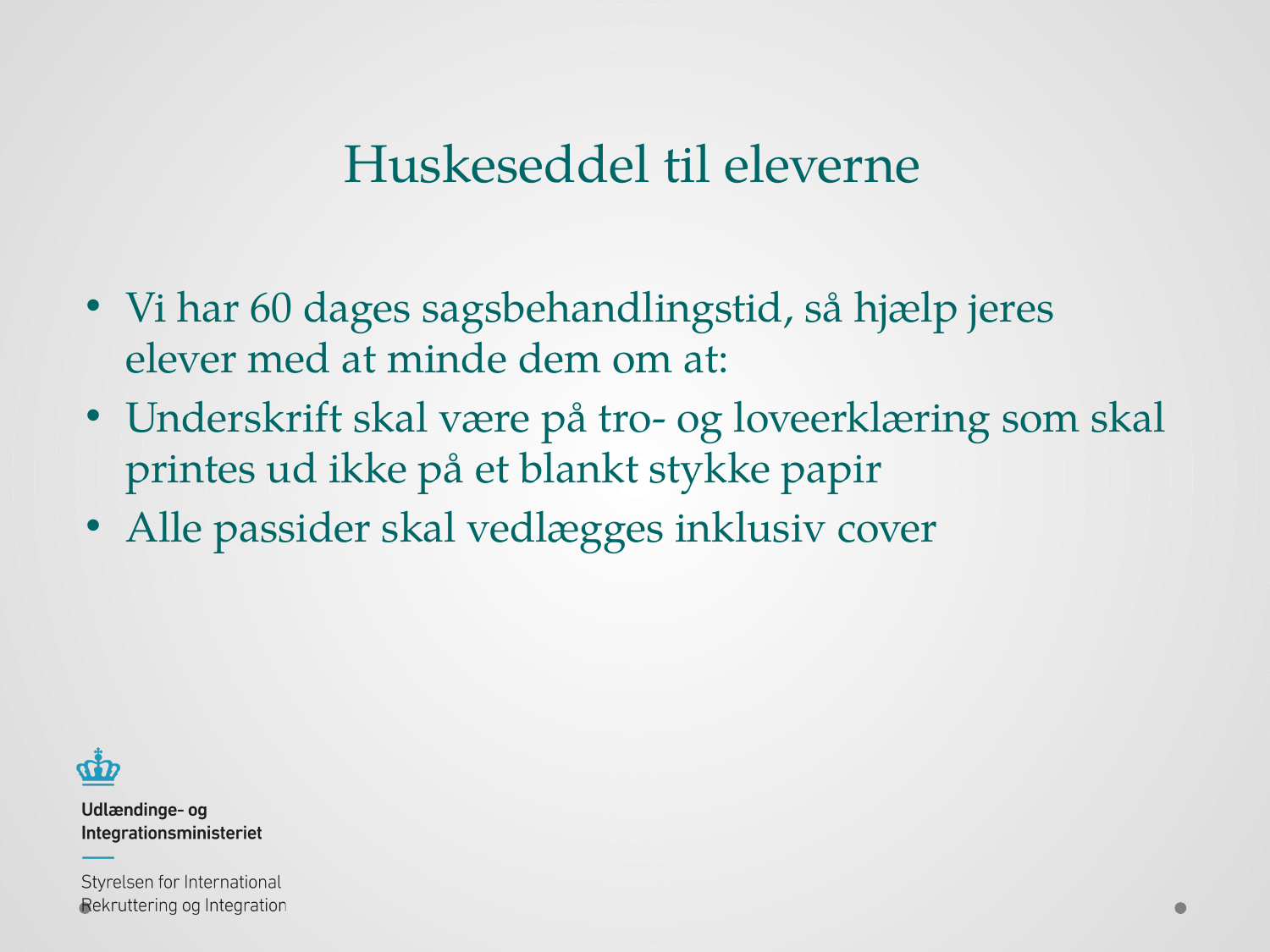

# Huskeseddel til eleverne
Vi har 60 dages sagsbehandlingstid, så hjælp jeres elever med at minde dem om at:
Underskrift skal være på tro- og loveerklæring som skal printes ud ikke på et blankt stykke papir
Alle passider skal vedlægges inklusiv cover